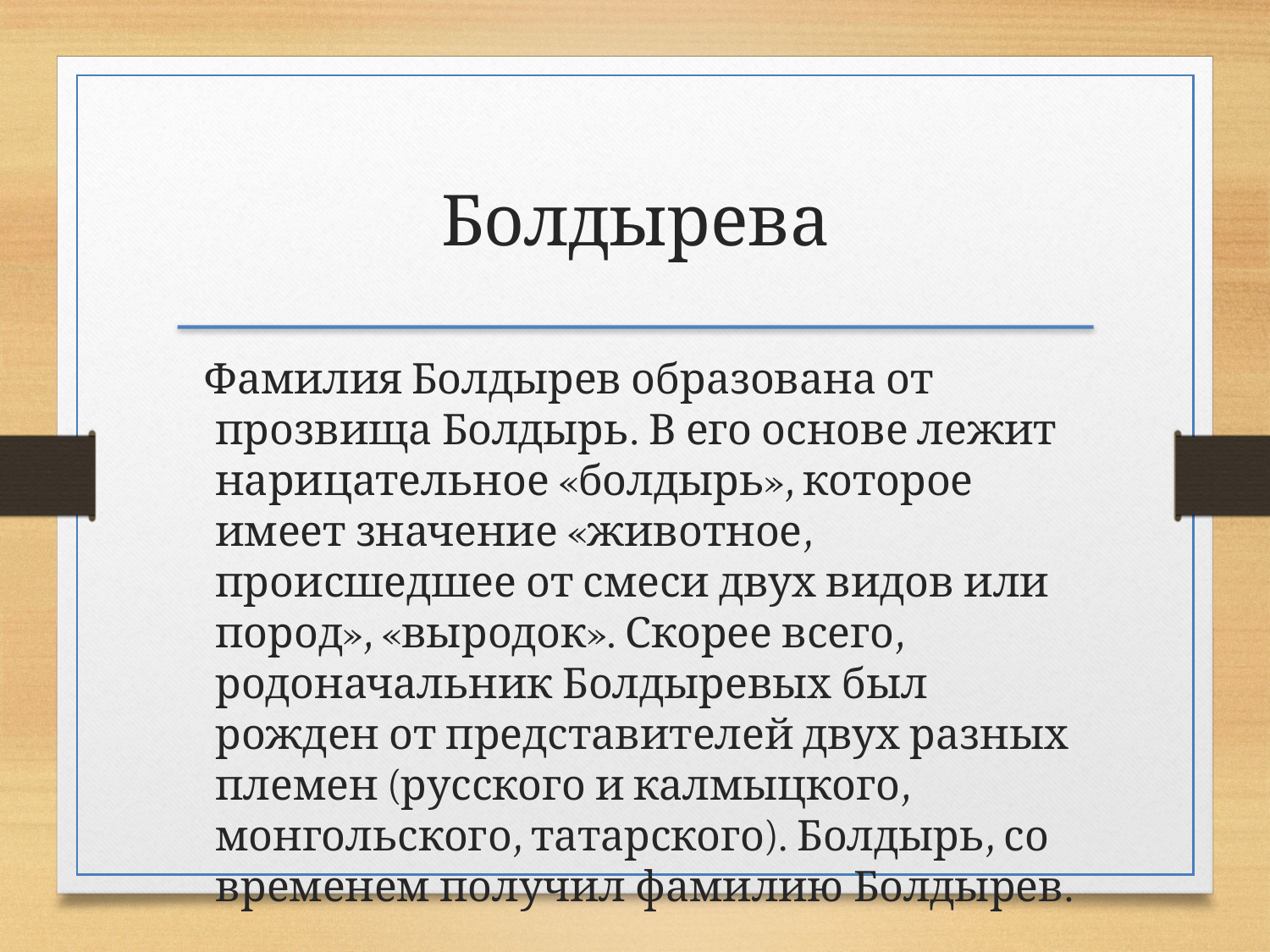

Болдырева
   Фамилия Болдырев образована от прозвища Болдырь. В его основе лежит нарицательное «болдырь», которое имеет значение «животное, происшедшее от смеси двух видов или пород», «выродок». Скорее всего, родоначальник Болдыревых был рожден от представителей двух разных племен (русского и калмыцкого, монгольского, татарского). Болдырь, со временем получил фамилию Болдырев.